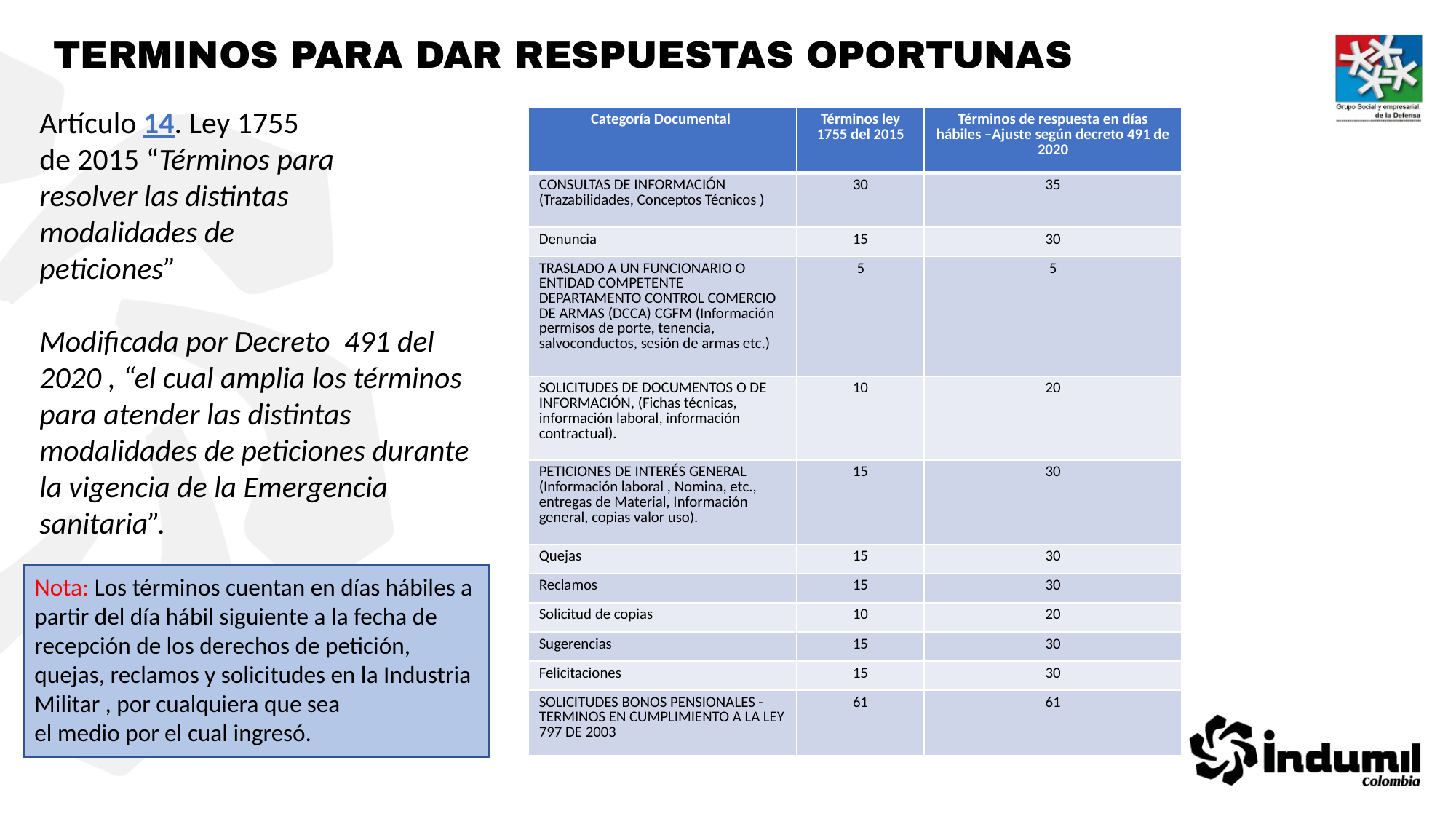

TERMINOS PARA DAR RESPUESTAS OPORTUNAS

Artículo 14. Ley 1755
de 2015 “Términos para
resolver las distintas
modalidades de
peticiones”

Modificada por Decreto  491 del 2020 , “el cual amplia los términos para atender las distintas modalidades de peticiones durante la vigencia de la Emergencia sanitaria”.

| Categoría Documental | Términos ley 1755 del 2015 | Términos de respuesta en días hábiles –Ajuste según decreto 491 de 2020 |
| --- | --- | --- |
| CONSULTAS DE INFORMACIÓN (Trazabilidades, Conceptos Técnicos ) | 30 | 35 |
| Denuncia | 15 | 30 |
| TRASLADO A UN FUNCIONARIO O ENTIDAD COMPETENTE DEPARTAMENTO CONTROL COMERCIO DE ARMAS (DCCA) CGFM (Información permisos de porte, tenencia, salvoconductos, sesión de armas etc.) | 5 | 5 |
| SOLICITUDES DE DOCUMENTOS O DE INFORMACIÓN, (Fichas técnicas, información laboral, información contractual). | 10 | 20 |
| PETICIONES DE INTERÉS GENERAL (Información laboral , Nomina, etc., entregas de Material, Información general, copias valor uso). | 15 | 30 |
| Quejas | 15 | 30 |
| Reclamos | 15 | 30 |
| Solicitud de copias | 10 | 20 |
| Sugerencias | 15 | 30 |
| Felicitaciones | 15 | 30 |
| SOLICITUDES BONOS PENSIONALES - TERMINOS EN CUMPLIMIENTO A LA LEY 797 DE 2003 | 61 | 61 |

Nota: Los términos cuentan en días hábiles a partir del día hábil siguiente a la fecha de recepción de los derechos de petición, quejas, reclamos y solicitudes en la Industria Militar , por cualquiera que sea
el medio por el cual ingresó.